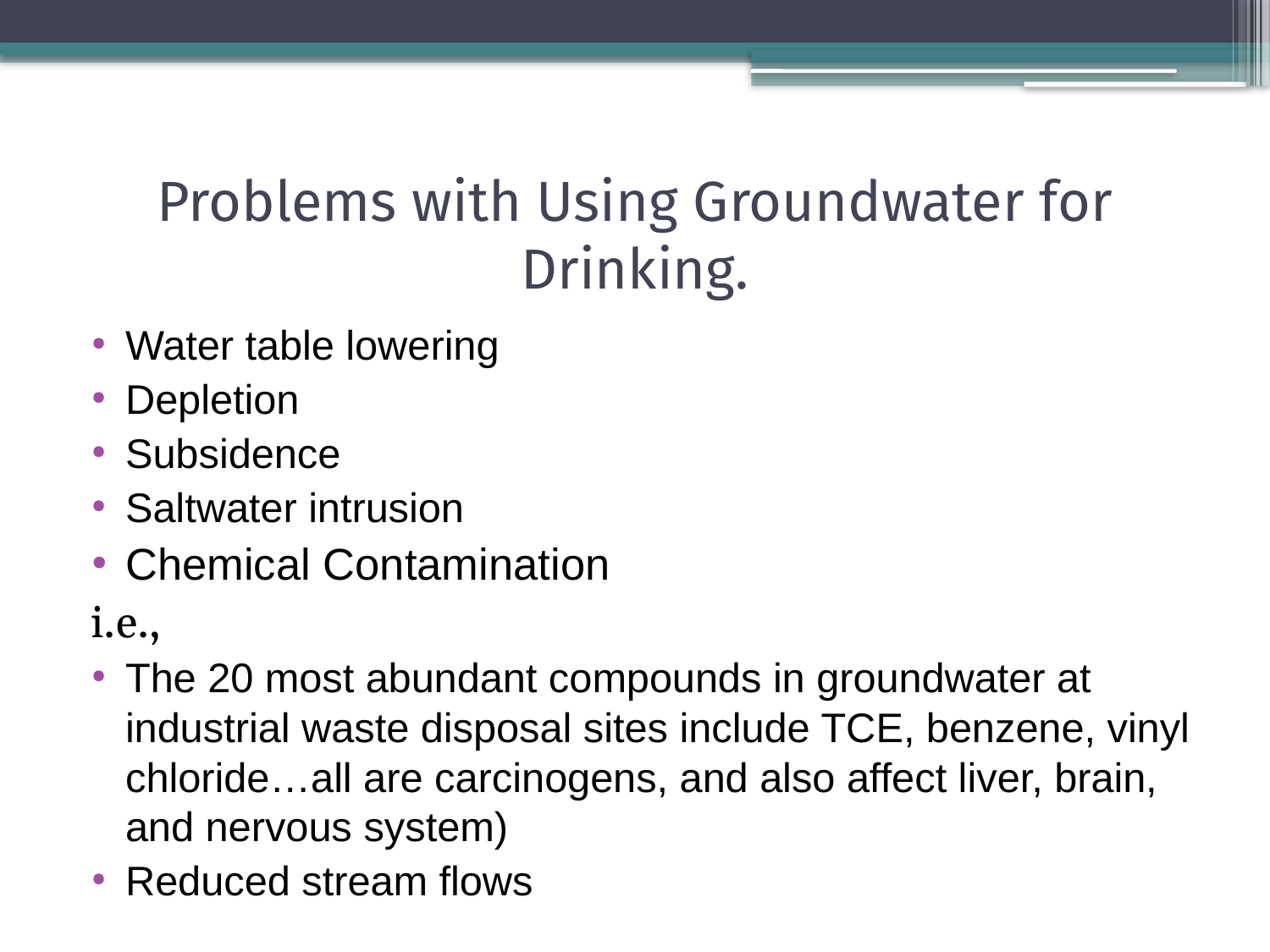

# Problems with Using Groundwater for Drinking.
Water table lowering
Depletion
Subsidence
Saltwater intrusion
Chemical Contamination
i.e.,
The 20 most abundant compounds in groundwater at industrial waste disposal sites include TCE, benzene, vinyl chloride…all are carcinogens, and also affect liver, brain, and nervous system)
Reduced stream flows